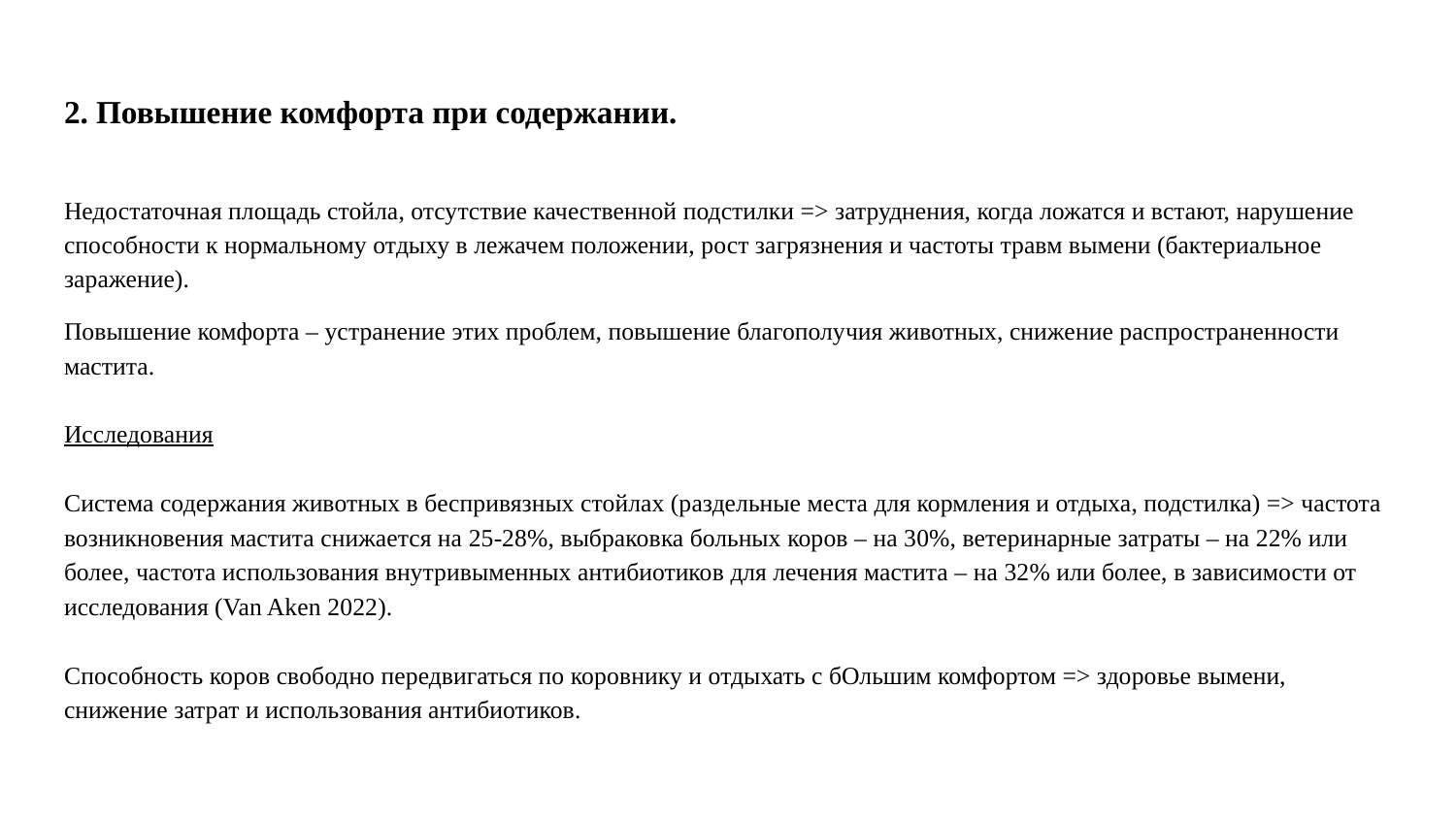

# 2. Повышение комфорта при содержании.
Недостаточная площадь стойла, отсутствие качественной подстилки => затруднения, когда ложатся и встают, нарушение способности к нормальному отдыху в лежачем положении, рост загрязнения и частоты травм вымени (бактериальное заражение).
Повышение комфорта – устранение этих проблем, повышение благополучия животных, снижение распространенности мастита.
Исследования
Система содержания животных в беспривязных стойлах (раздельные места для кормления и отдыха, подстилка) => частота возникновения мастита снижается на 25-28%, выбраковка больных коров – на 30%, ветеринарные затраты – на 22% или более, частота использования внутривыменных антибиотиков для лечения мастита – на 32% или более, в зависимости от исследования (Van Aken 2022).
Cпособность коров свободно передвигаться по коровнику и отдыхать с бОльшим комфортом => здоровье вымени, снижение затрат и использования антибиотиков.